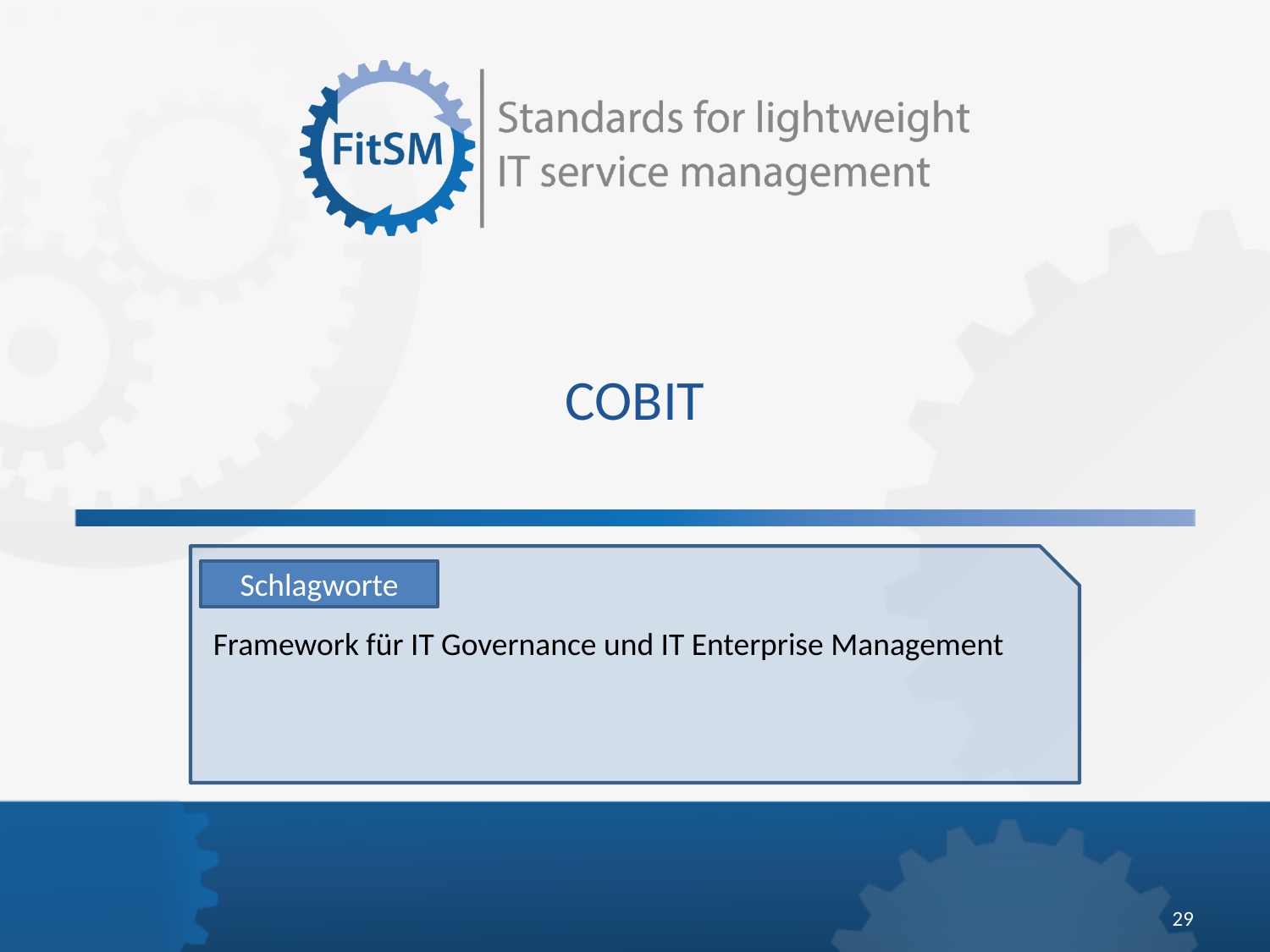

COBIT

Schlagworte
Framework für IT Governance und IT Enterprise Management
29